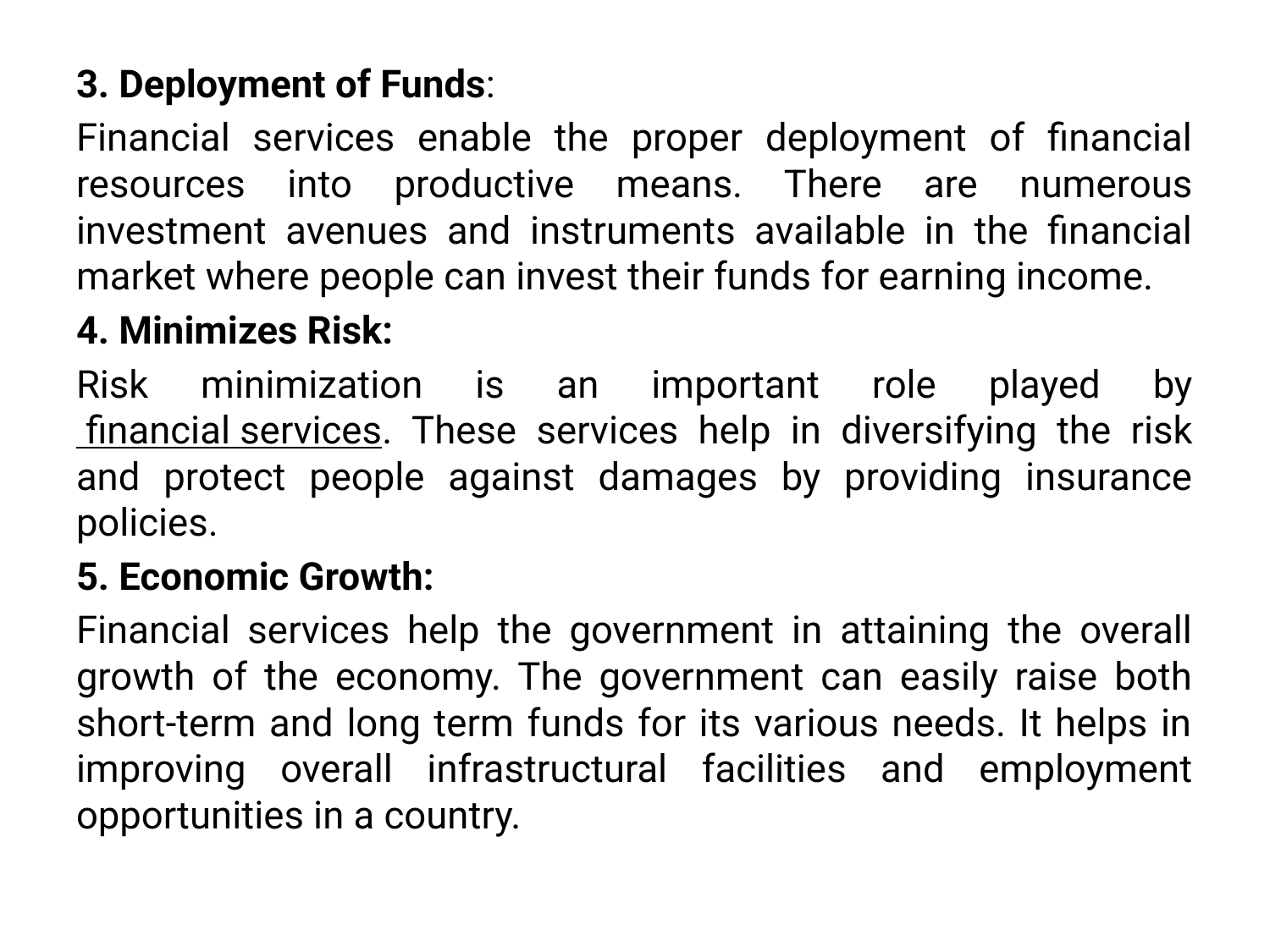

3. Deployment of Funds:
Financial services enable the proper deployment of financial resources into productive means. There are numerous investment avenues and instruments available in the financial market where people can invest their funds for earning income.
4. Minimizes Risk:
Risk minimization is an important role played by financial services. These services help in diversifying the risk and protect people against damages by providing insurance policies.
5. Economic Growth:
Financial services help the government in attaining the overall growth of the economy. The government can easily raise both short-term and long term funds for its various needs. It helps in improving overall infrastructural facilities and employment opportunities in a country.